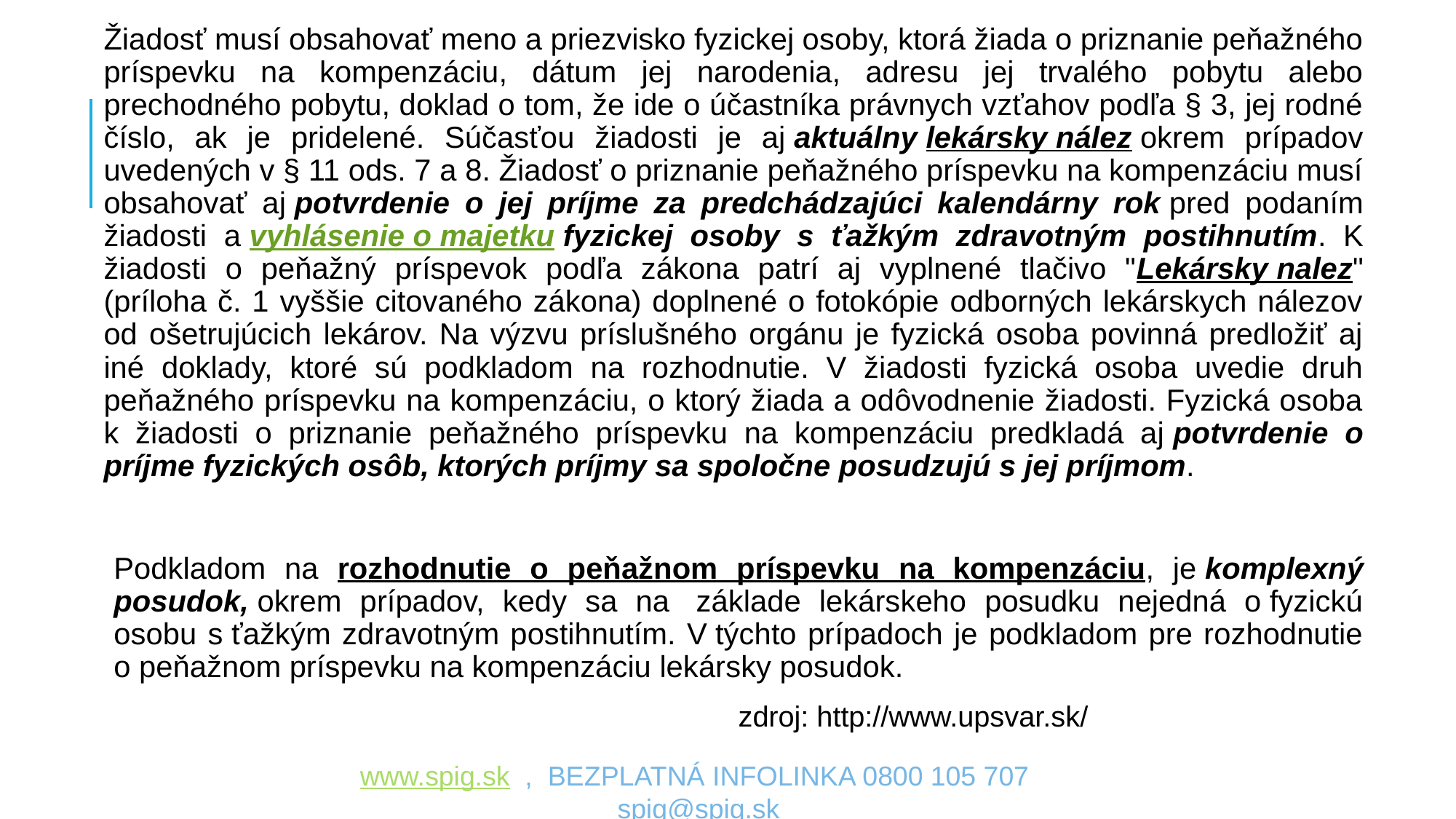

Žiadosť musí obsahovať meno a priezvisko fyzickej osoby, ktorá žiada o priznanie peňažného príspevku na kompenzáciu, dátum jej narodenia, adresu jej trvalého pobytu alebo prechodného pobytu, doklad o tom, že ide o účastníka právnych vzťahov podľa § 3, jej rodné číslo, ak je pridelené. Súčasťou žiadosti je aj aktuálny lekársky nález okrem prípadov uvedených v § 11 ods. 7 a 8. Žiadosť o priznanie peňažného príspevku na kompenzáciu musí obsahovať aj potvrdenie o jej príjme za predchádzajúci kalendárny rok pred podaním žiadosti a vyhlásenie o majetku fyzickej osoby s ťažkým zdravotným postihnutím. K žiadosti o peňažný príspevok podľa zákona patrí aj vyplnené tlačivo "Lekársky nalez" (príloha č. 1 vyššie citovaného zákona) doplnené o fotokópie odborných lekárskych nálezov od ošetrujúcich lekárov. Na výzvu príslušného orgánu je fyzická osoba povinná predložiť aj iné doklady, ktoré sú podkladom na rozhodnutie. V žiadosti fyzická osoba uvedie druh peňažného príspevku na kompenzáciu, o ktorý žiada a odôvodnenie žiadosti. Fyzická osoba k žiadosti o priznanie peňažného príspevku na kompenzáciu predkladá aj potvrdenie o príjme fyzických osôb, ktorých príjmy sa spoločne posudzujú s jej príjmom.

Podkladom na rozhodnutie o peňažnom príspevku na kompenzáciu, je komplexný posudok, okrem prípadov, kedy sa na  základe lekárskeho posudku nejedná o fyzickú osobu s ťažkým zdravotným postihnutím. V týchto prípadoch je podkladom pre rozhodnutie o peňažnom príspevku na kompenzáciu lekársky posudok.
                                                                              zdroj: http://www.upsvar.sk/

www.spig.sk  ,  BEZPLATNÁ INFOLINKA 0800 105 707   spig@spig.sk